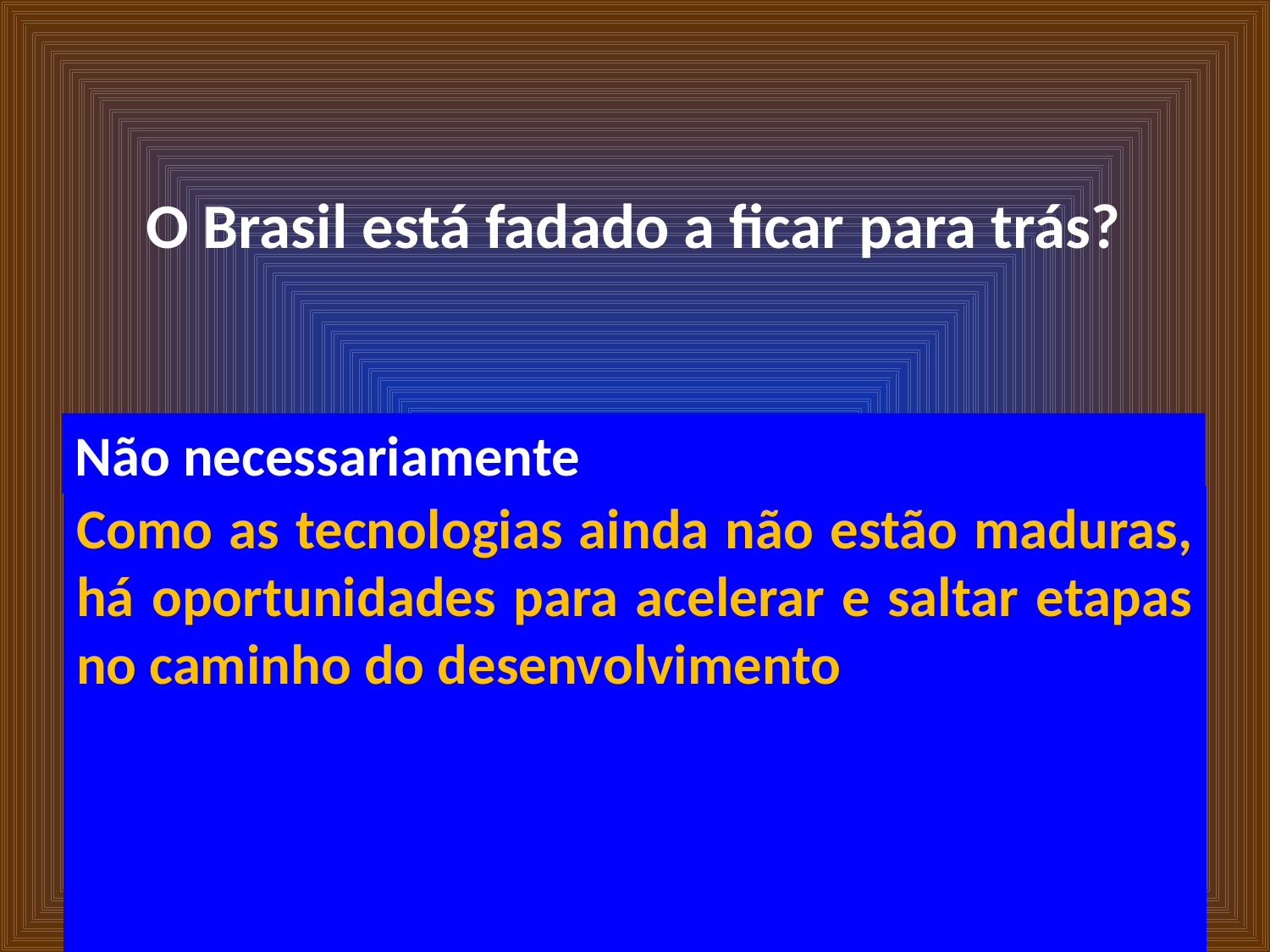

# O Brasil está fadado a ficar para trás?
Não necessariamente
Como as tecnologias ainda não estão maduras, há oportunidades para acelerar e saltar etapas no caminho do desenvolvimento